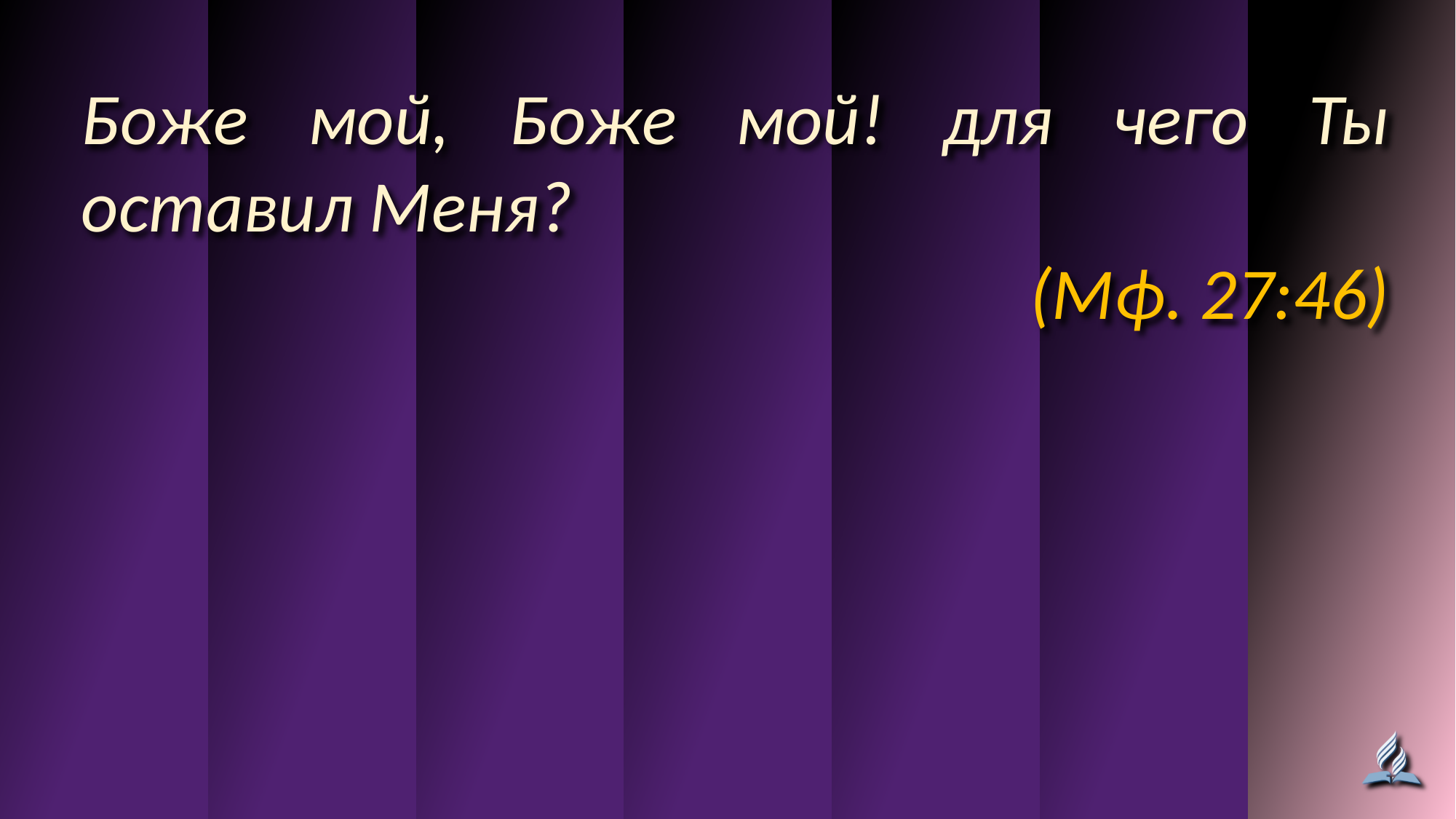

Боже мой, Боже мой! для чего Ты оставил Меня?
(Мф. 27:46)